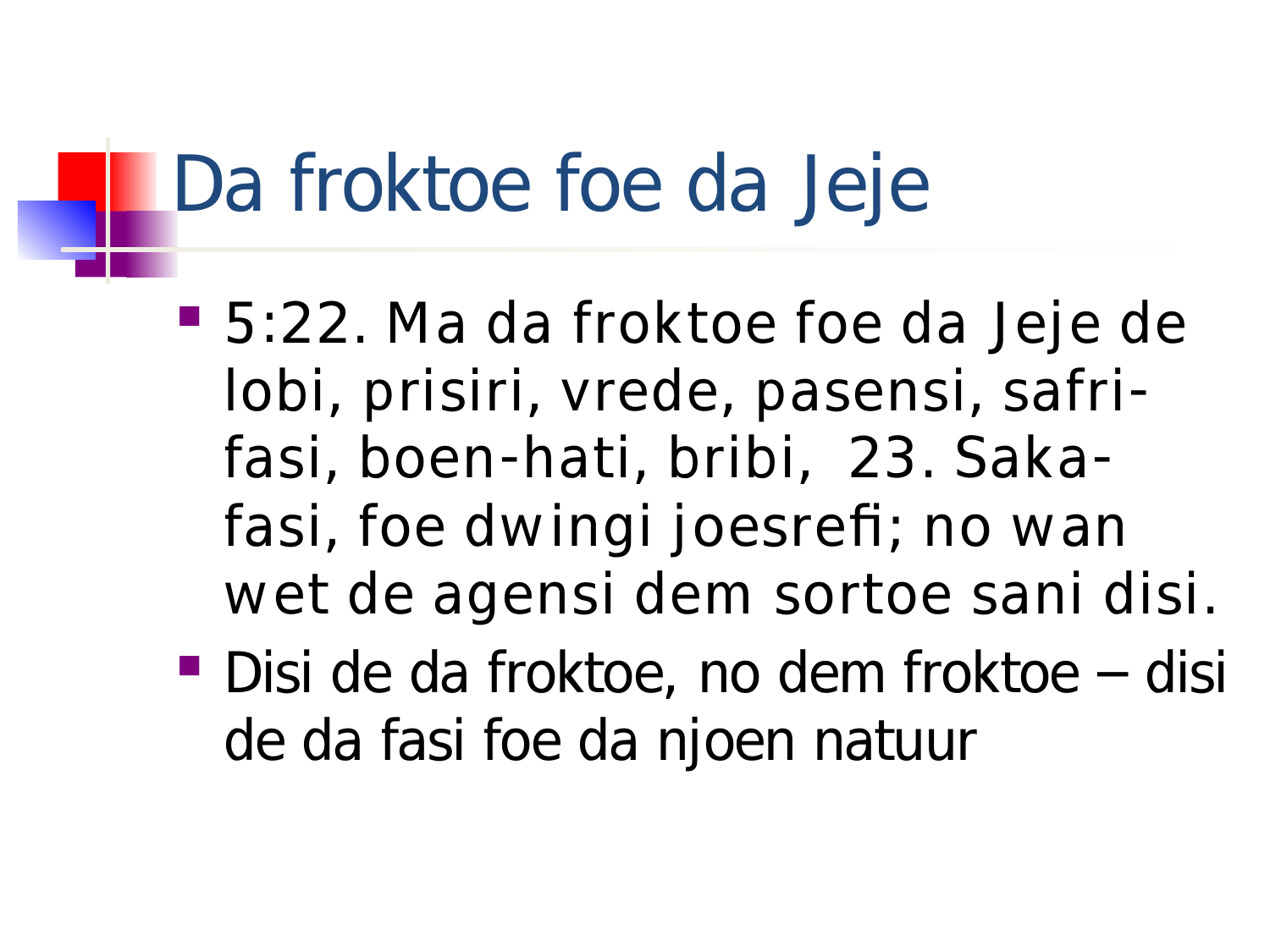

# Da froktoe foe da Jeje
5:22. Ma da froktoe foe da Jeje de lobi, prisiri, vrede, pasensi, safri-fasi, boen-hati, bribi,  23. Saka-fasi, foe dwingi joesrefi; no wan wet de agensi dem sortoe sani disi.
Disi de da froktoe, no dem froktoe – disi de da fasi foe da njoen natuur